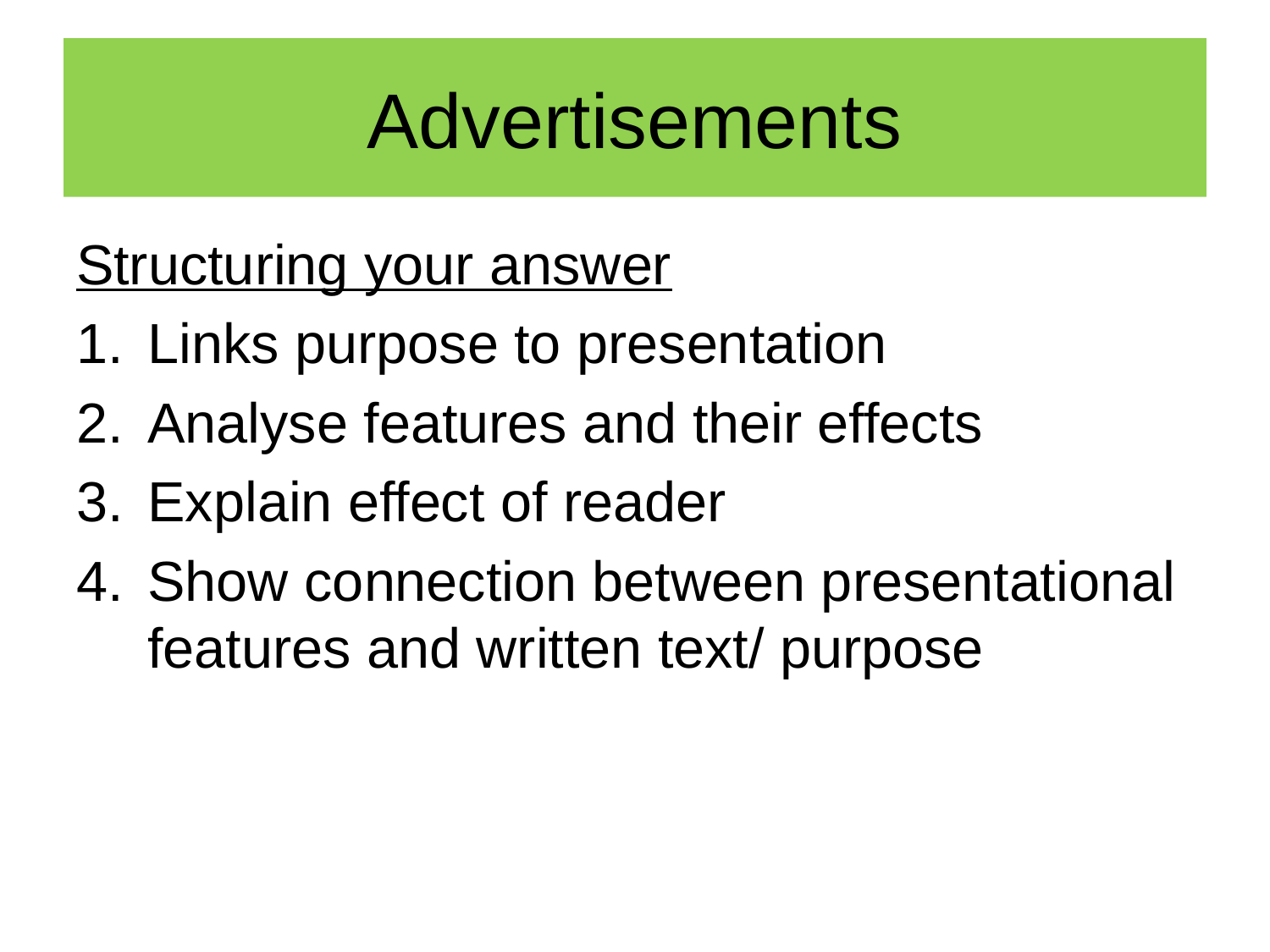

# Advertisements
Structuring your answer
Links purpose to presentation
Analyse features and their effects
Explain effect of reader
Show connection between presentational features and written text/ purpose